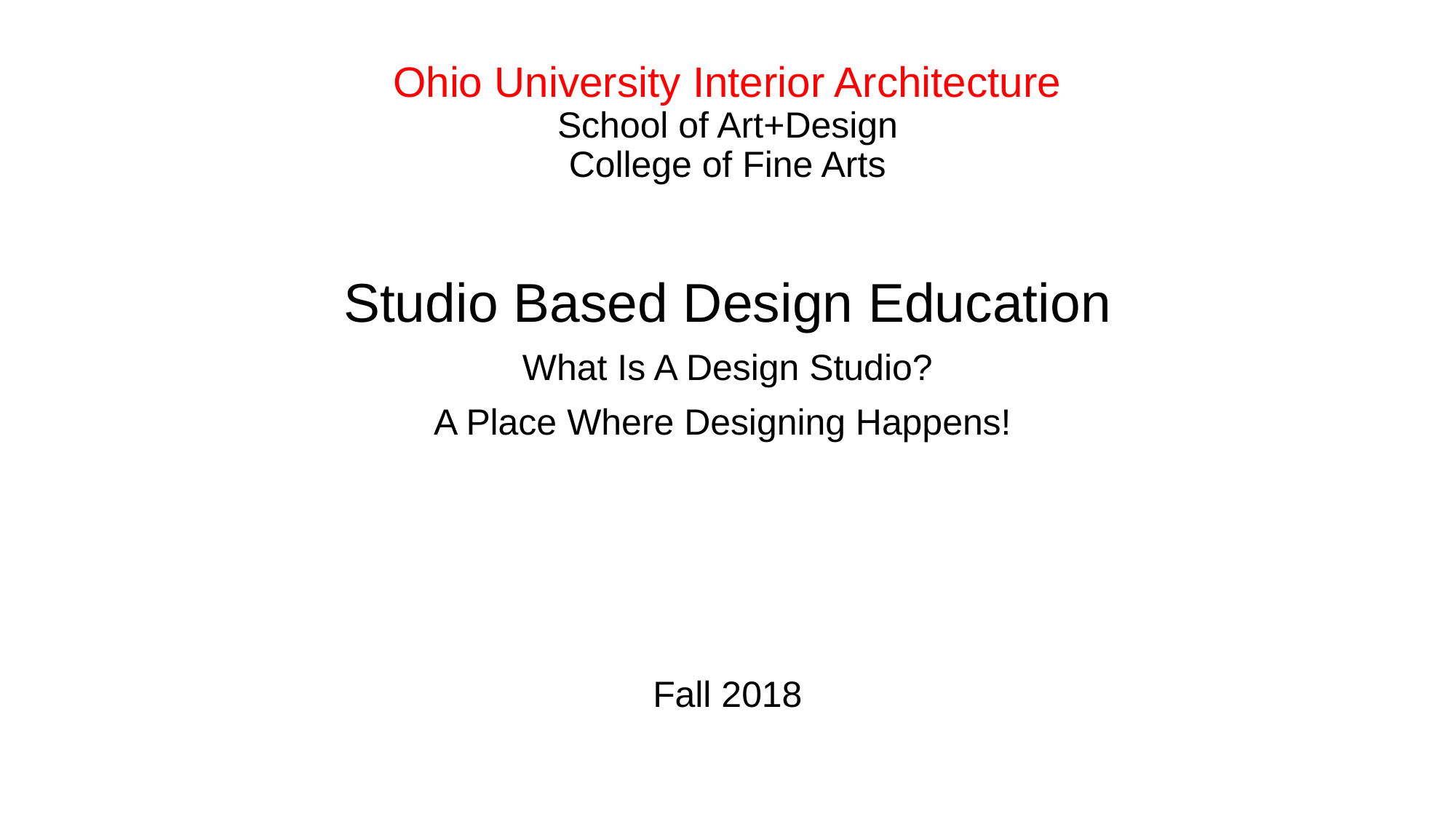

# Ohio University Interior Architecture School of Art+Design College of Fine Arts

Studio Based Design Education
What Is A Design Studio?
A Place Where Designing Happens!

Fall 2018